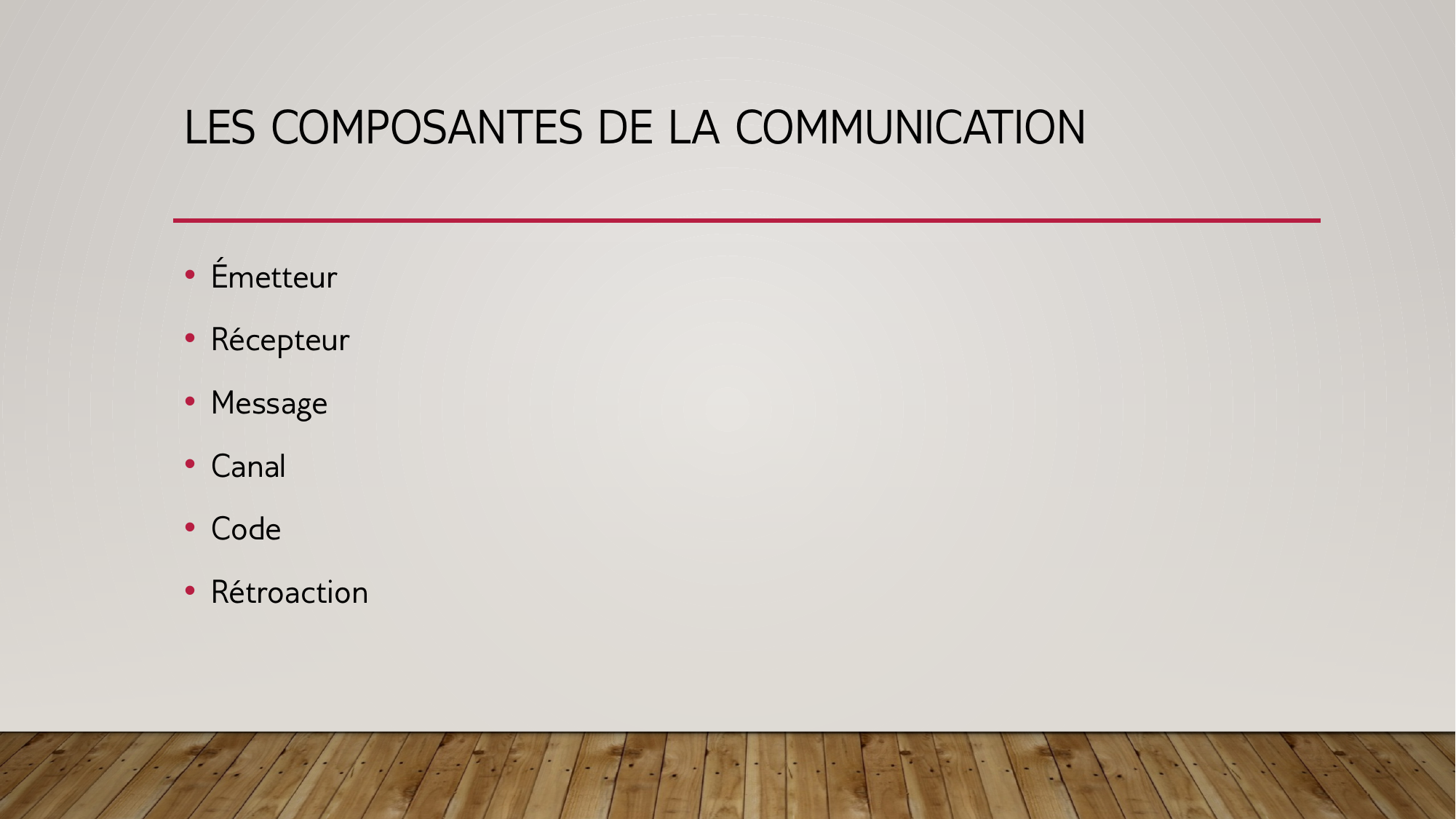

# Les composantes de la communication
Émetteur
Récepteur
Message
Canal
Code
Rétroaction